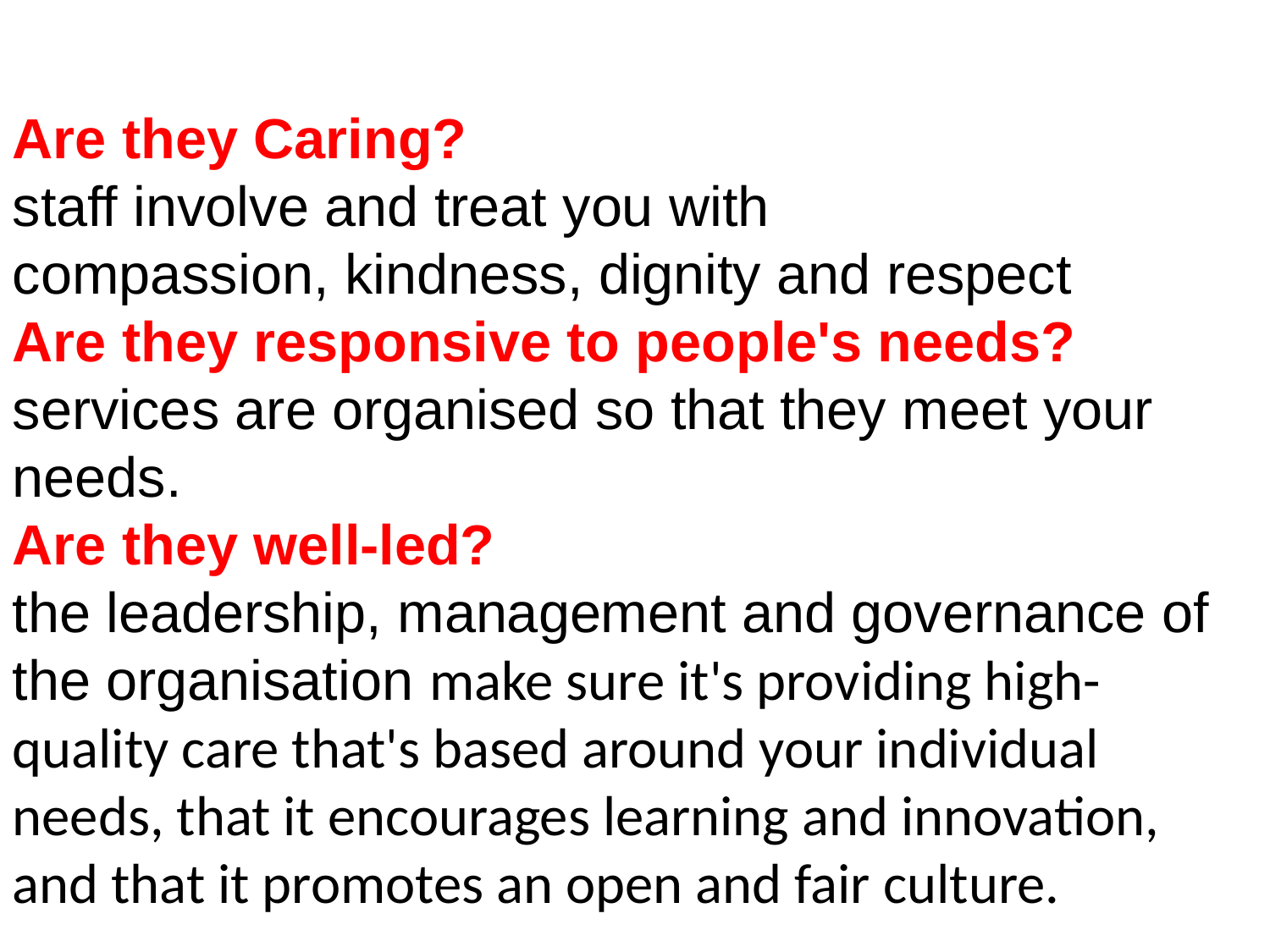

Are they Caring?
staff involve and treat you with
compassion, kindness, dignity and respect
Are they responsive to people's needs?
services are organised so that they meet your needs.
Are they well-led?
the leadership, management and governance of the organisation make sure it's providing high-quality care that's based around your individual needs, that it encourages learning and innovation, and that it promotes an open and fair culture.